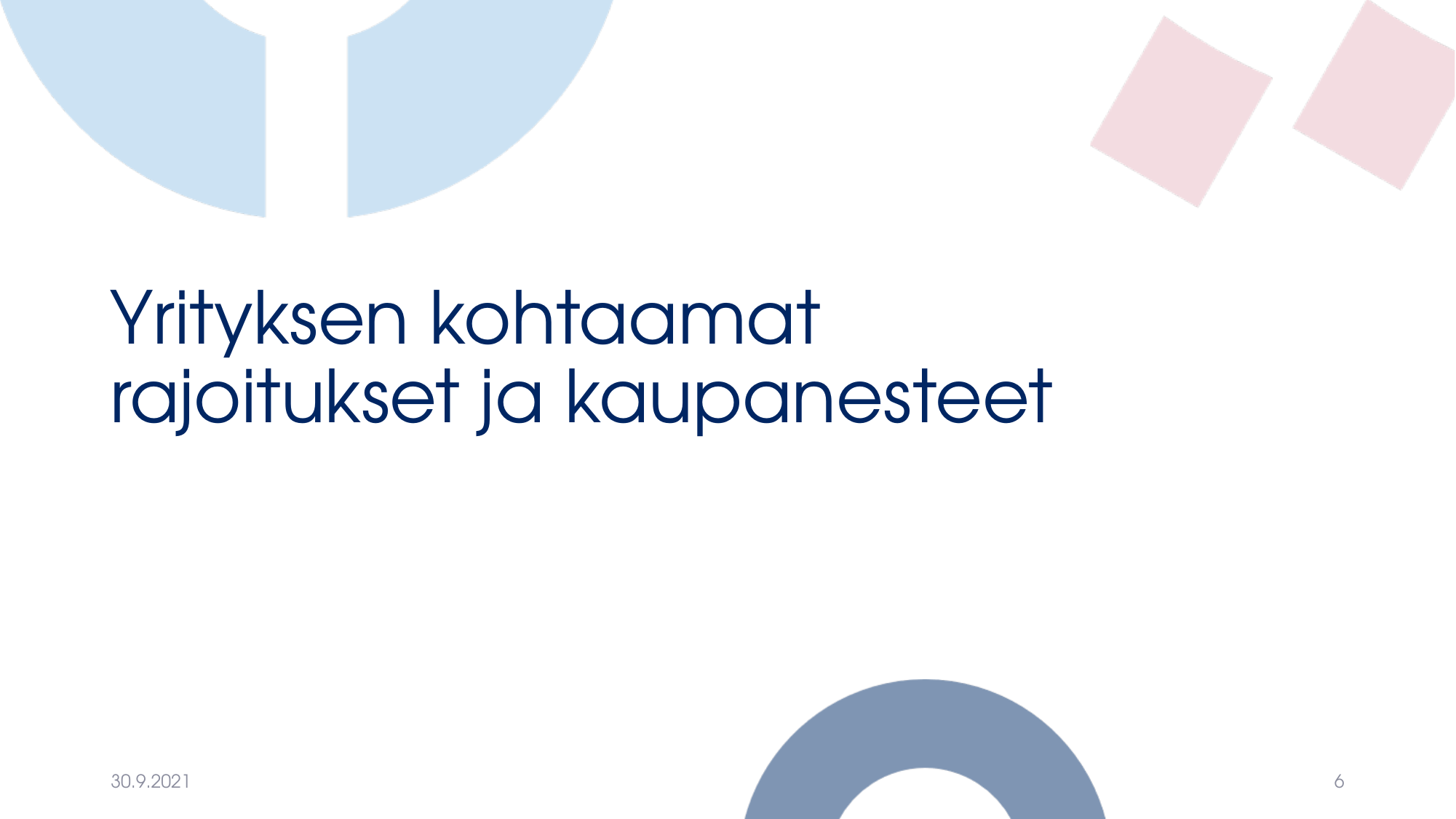

# Yrityksen kohtaamat rajoitukset ja kaupanesteet

30.9.2021

6